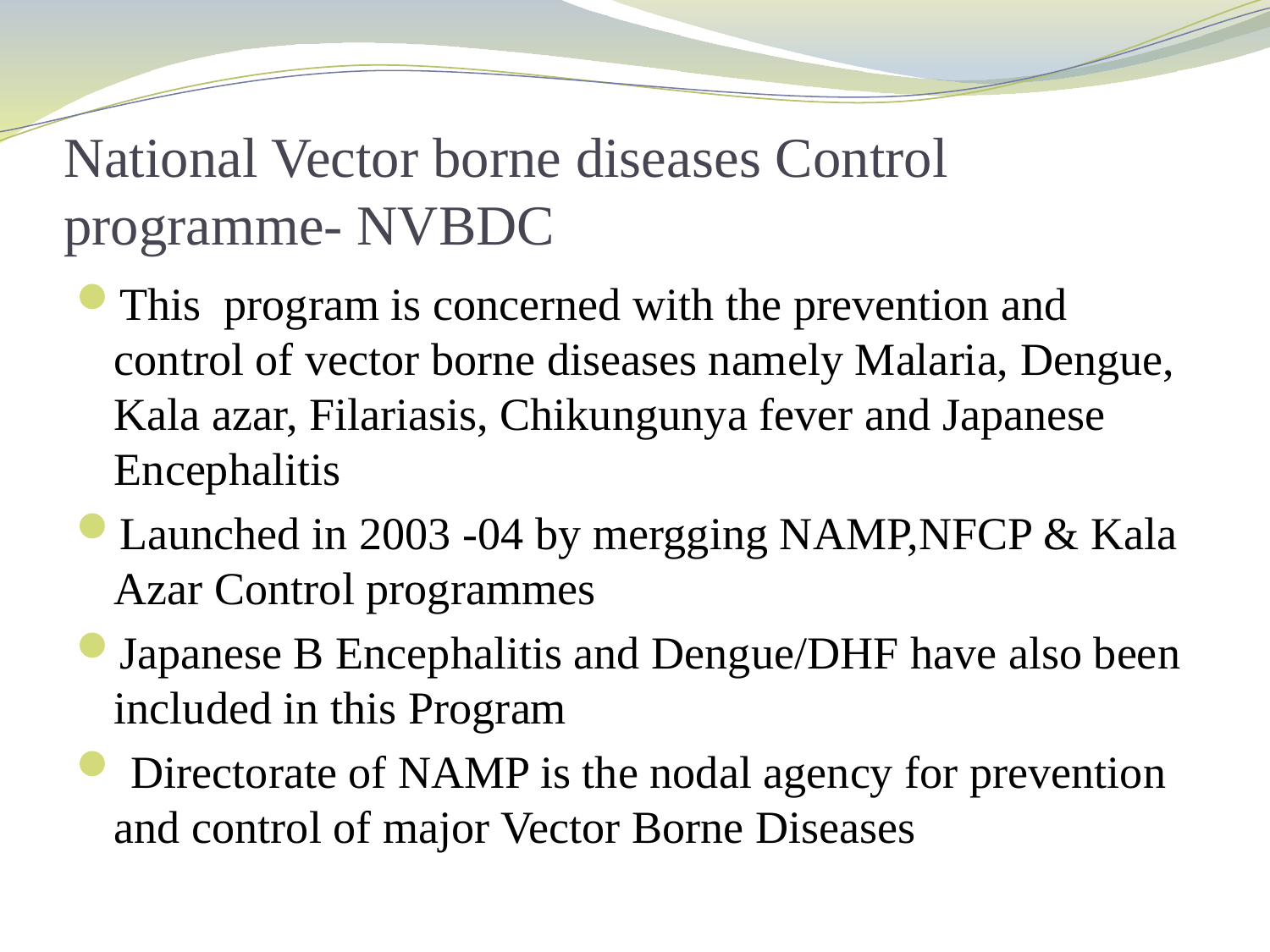

# National Vector borne diseases Control programme- NVBDC
This  program is concerned with the prevention and control of vector borne diseases namely Malaria, Dengue, Kala azar, Filariasis, Chikungunya fever and Japanese Encephalitis
Launched in 2003 ‐04 by mergging NAMP,NFCP & Kala Azar Control programmes
Japanese B Encephalitis and Dengue/DHF have also been included in this Program
 Directorate of NAMP is the nodal agency for prevention and control of major Vector Borne Diseases